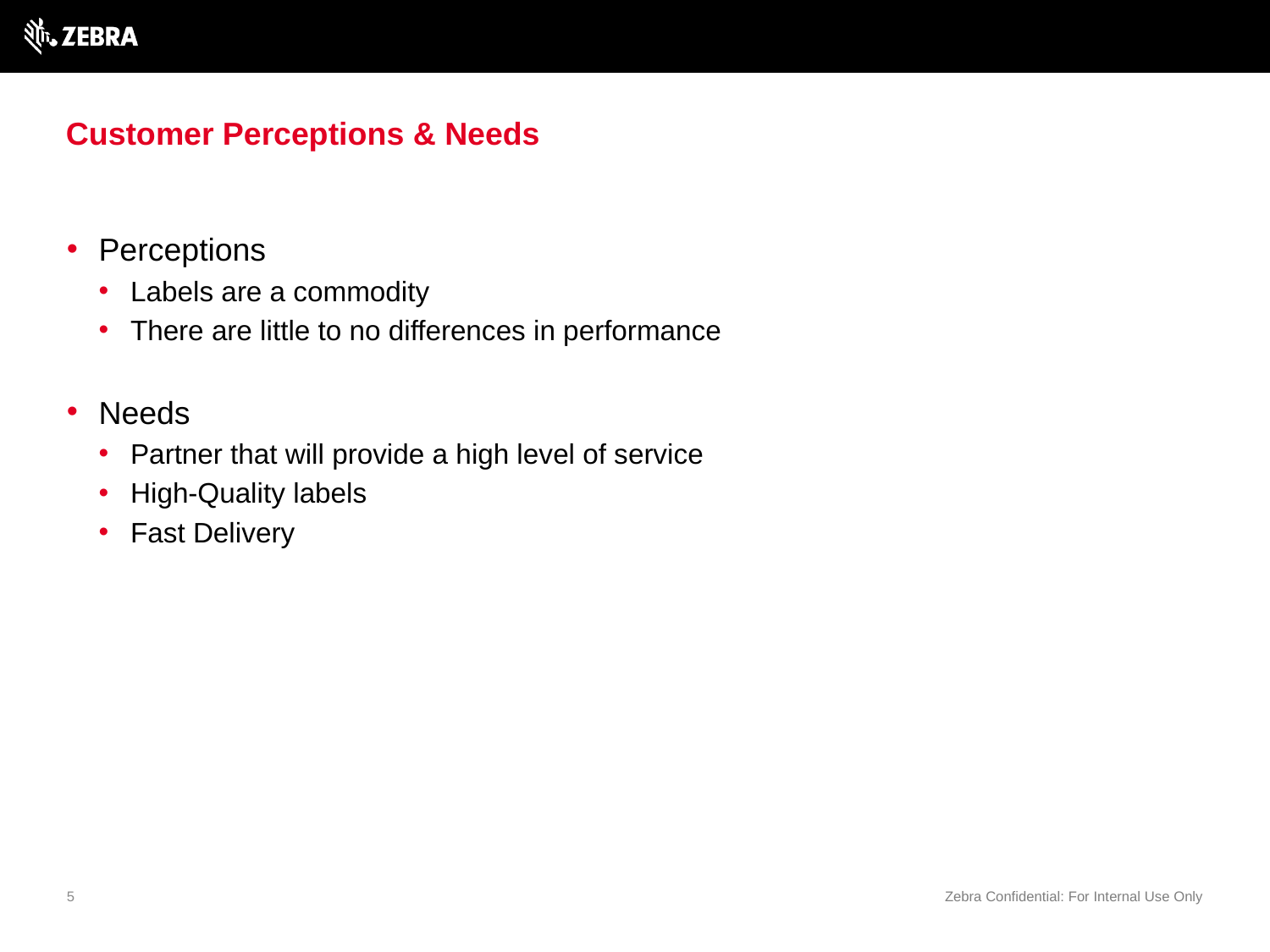

# Customer Perceptions & Needs
Perceptions
Labels are a commodity
There are little to no differences in performance

Needs
Partner that will provide a high level of service
High-Quality labels
Fast Delivery

5
Zebra Confidential: For Internal Use Only